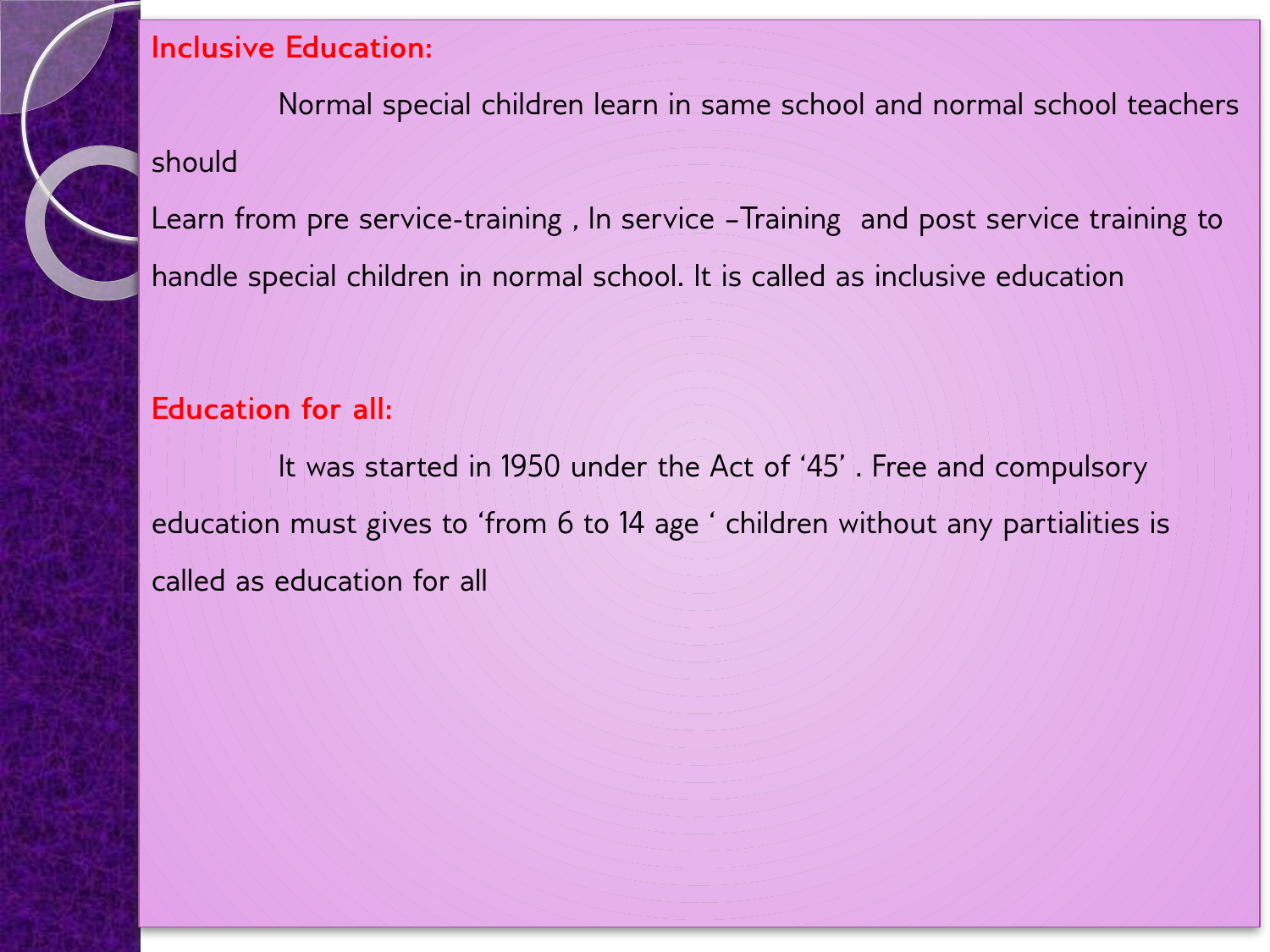

Inclusive Education:
	Normal special children learn in same school and normal school teachers should
Learn from pre service-training , In service –Training  and post service training to handle special children in normal school. It is called as inclusive education

Education for all:
	It was started in 1950 under the Act of ‘45’ . Free and compulsory education must gives to ‘from 6 to 14 age ‘ children without any partialities is called as education for all